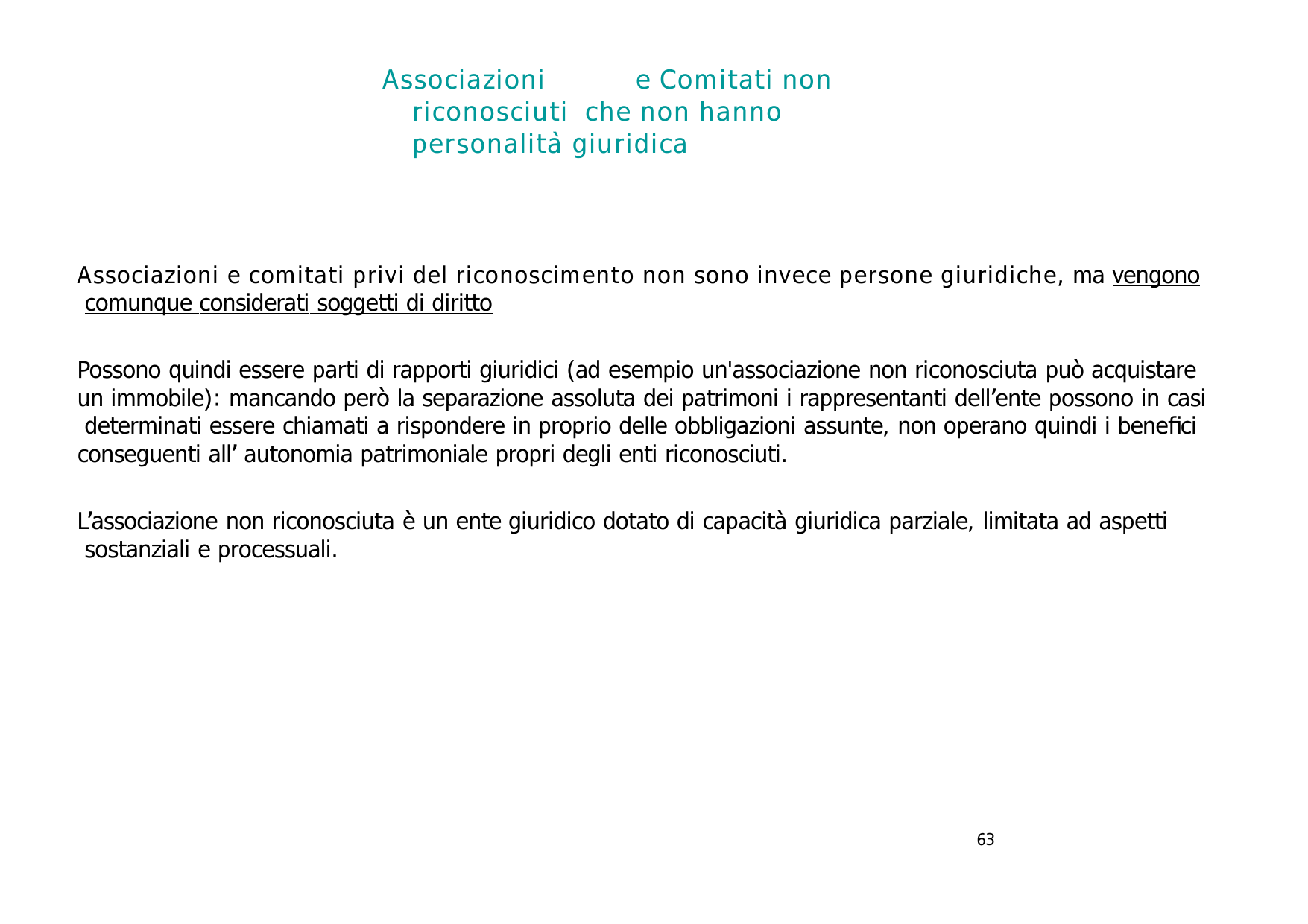

Associazioni	e Comitati non riconosciuti  che non hanno personalità giuridica
Associazioni e comitati privi del riconoscimento non sono invece persone giuridiche, ma vengono  comunque considerati soggetti di diritto

Possono quindi essere parti di rapporti giuridici (ad esempio un'associazione non riconosciuta può acquistare  un immobile): mancando però la separazione assoluta dei patrimoni i rappresentanti dell’ente possono in casi  determinati essere chiamati a rispondere in proprio delle obbligazioni assunte, non operano quindi i benefici  conseguenti all’ autonomia patrimoniale propri degli enti riconosciuti.

L’associazione non riconosciuta è un ente giuridico dotato di capacità giuridica parziale, limitata ad aspetti  sostanziali e processuali.
63